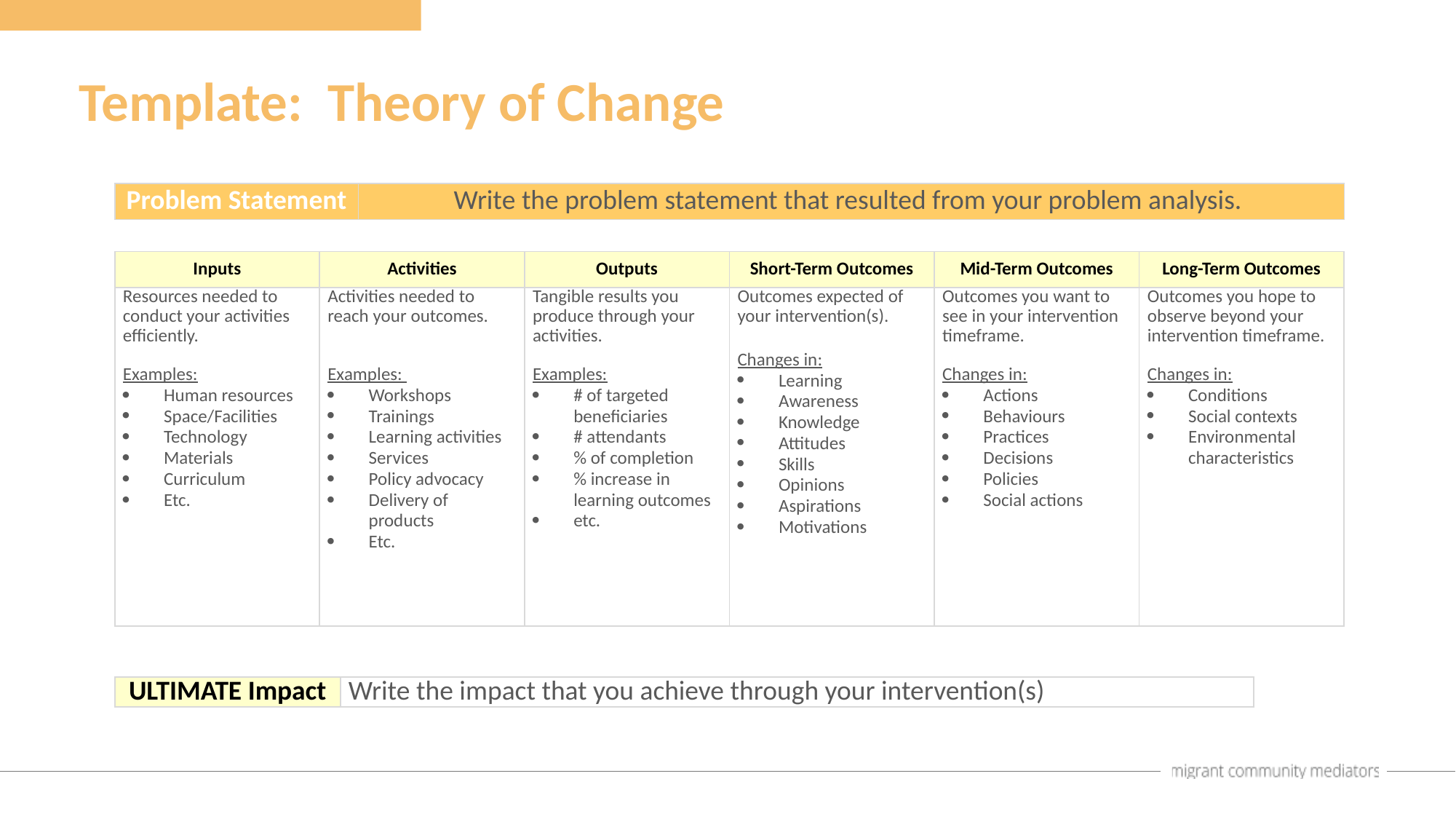

Template:  Theory of Change
| Problem Statement | Write the problem statement that resulted from your problem analysis. |
| --- | --- |
| Inputs | Activities | Outputs | Short-Term Outcomes | Mid-Term Outcomes | Long-Term Outcomes |
| --- | --- | --- | --- | --- | --- |
| Resources needed to conduct your activities efficiently.   Examples: Human resources Space/Facilities Technology Materials Curriculum Etc. | Activities needed to reach your outcomes.     Examples: Workshops Trainings Learning activities Services Policy advocacy Delivery of products Etc. | Tangible results you produce through your activities.   Examples: # of targeted beneficiaries # attendants % of completion % increase in learning outcomes etc. | Outcomes expected of your intervention(s).   Changes in: Learning Awareness Knowledge Attitudes Skills Opinions Aspirations Motivations | Outcomes you want to see in your intervention timeframe.   Changes in: Actions Behaviours Practices Decisions Policies Social actions | Outcomes you hope to observe beyond your intervention timeframe.   Changes in: Conditions Social contexts Environmental characteristics |
| ULTIMATE Impact | Write the impact that you achieve through your intervention(s) |
| --- | --- |